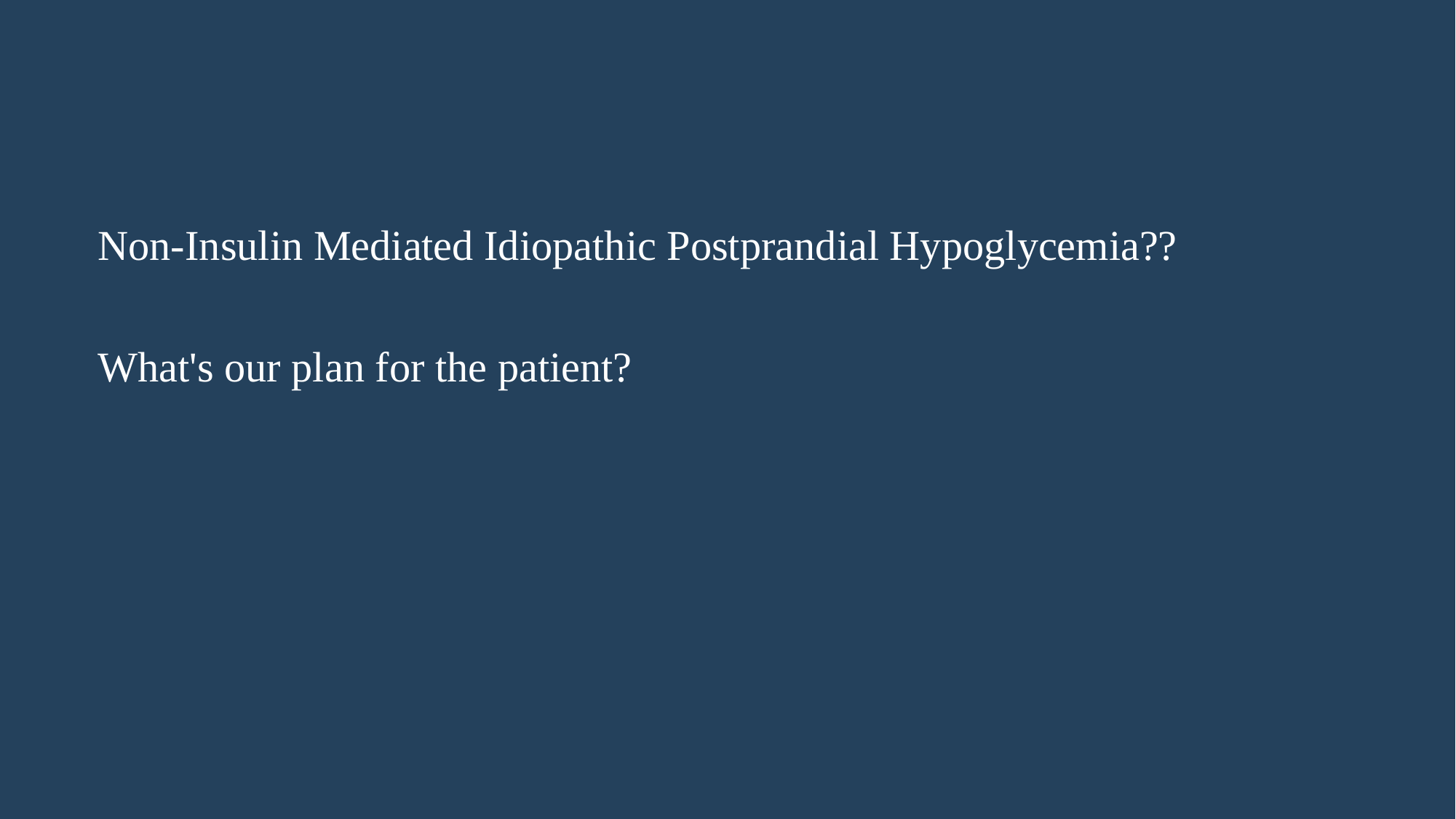

#
Non-Insulin Mediated Idiopathic Postprandial Hypoglycemia??

What's our plan for the patient?